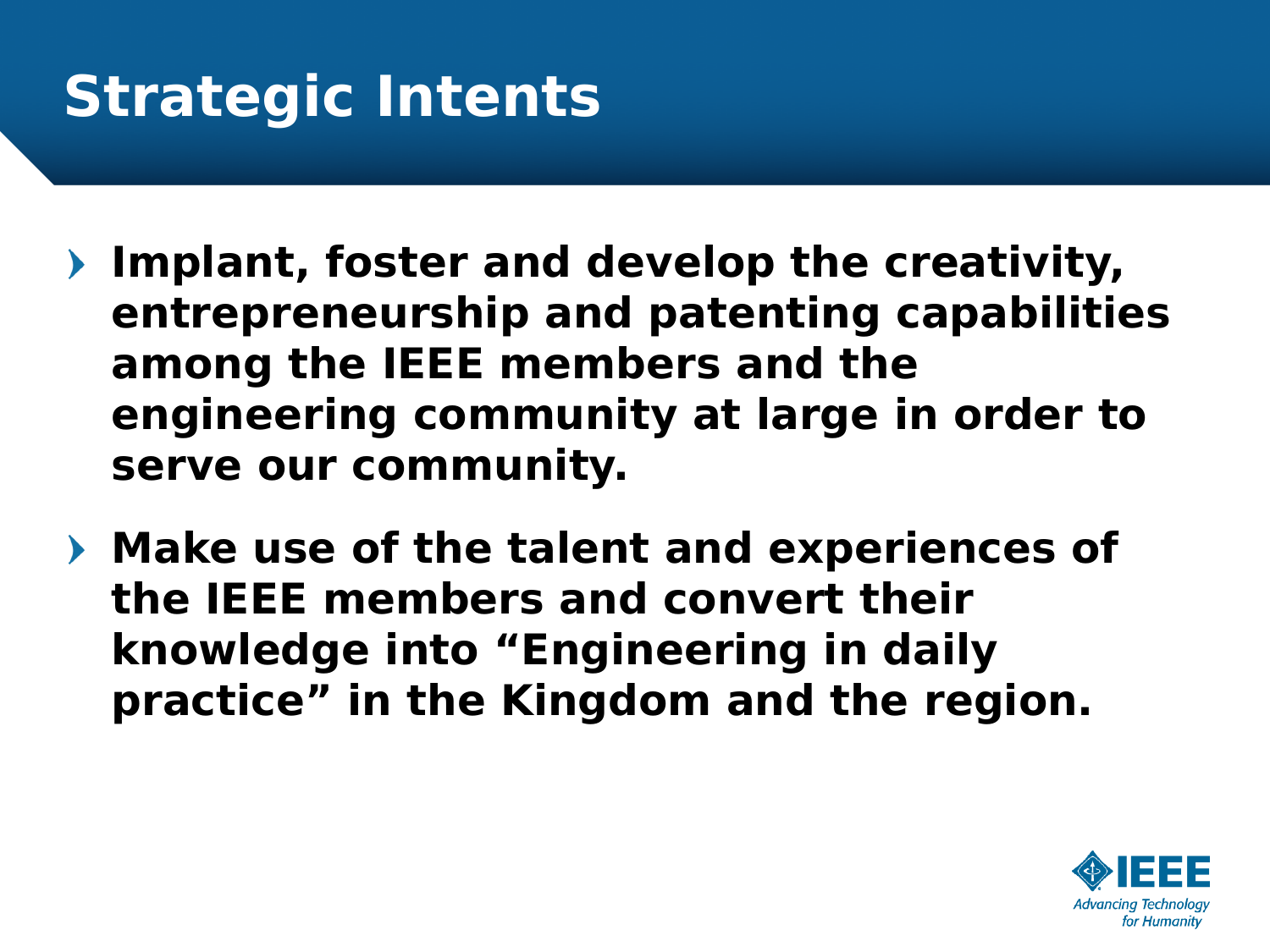

# Strategic Intents
Implant, foster and develop the creativity, entrepreneurship and patenting capabilities among the IEEE members and the engineering community at large in order to serve our community.
Make use of the talent and experiences of the IEEE members and convert their knowledge into “Engineering in daily practice” in the Kingdom and the region.